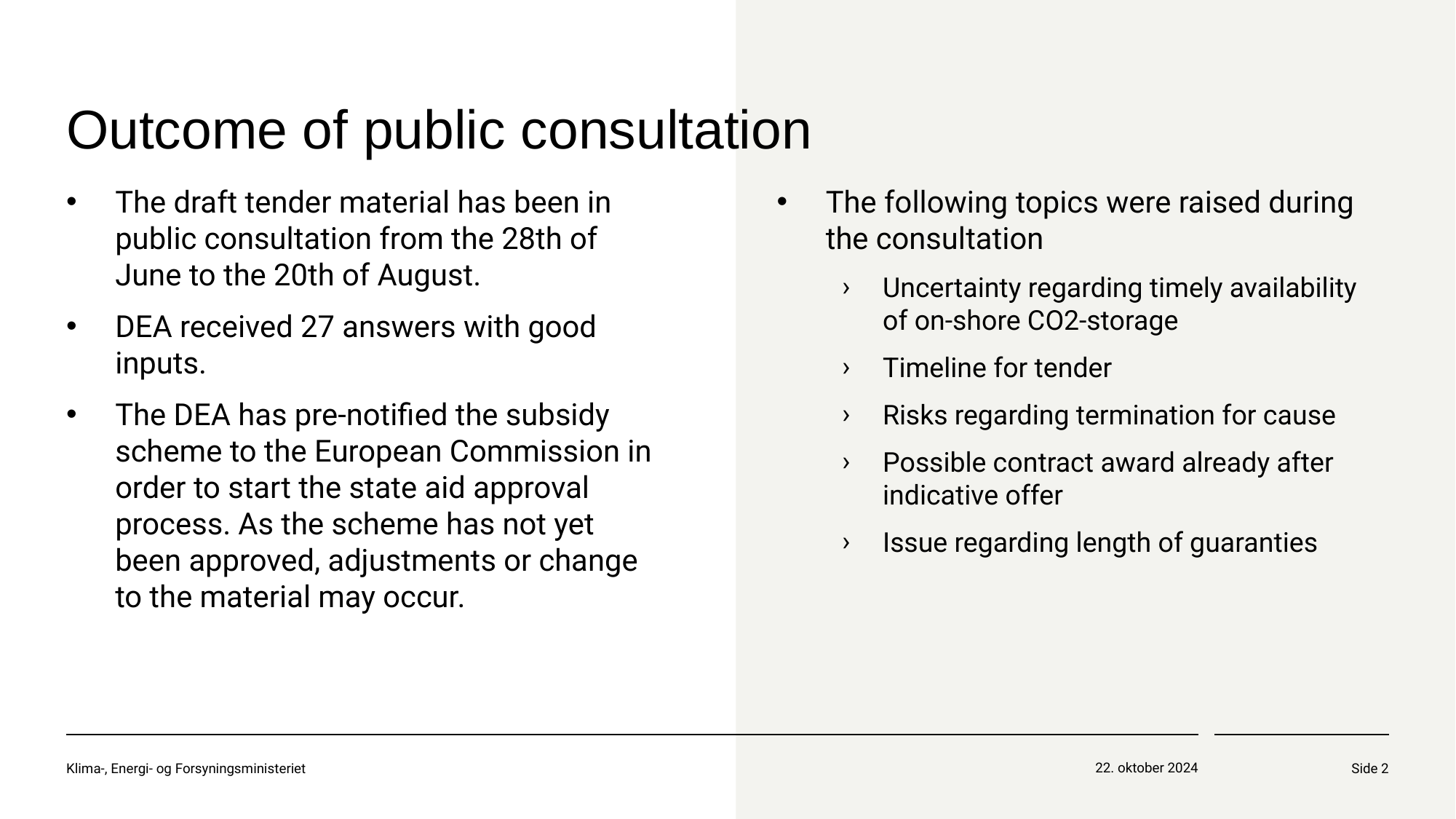

# Outcome of public consultation
The draft tender material has been in public consultation from the 28th of June to the 20th of August.
DEA received 27 answers with good inputs.
The DEA has pre-notified the subsidy scheme to the European Commission in order to start the state aid approval process. As the scheme has not yet been approved, adjustments or change to the material may occur.
The following topics were raised during the consultation
Uncertainty regarding timely availability of on-shore CO2-storage
Timeline for tender
Risks regarding termination for cause
Possible contract award already after indicative offer
Issue regarding length of guaranties

22. oktober 2024